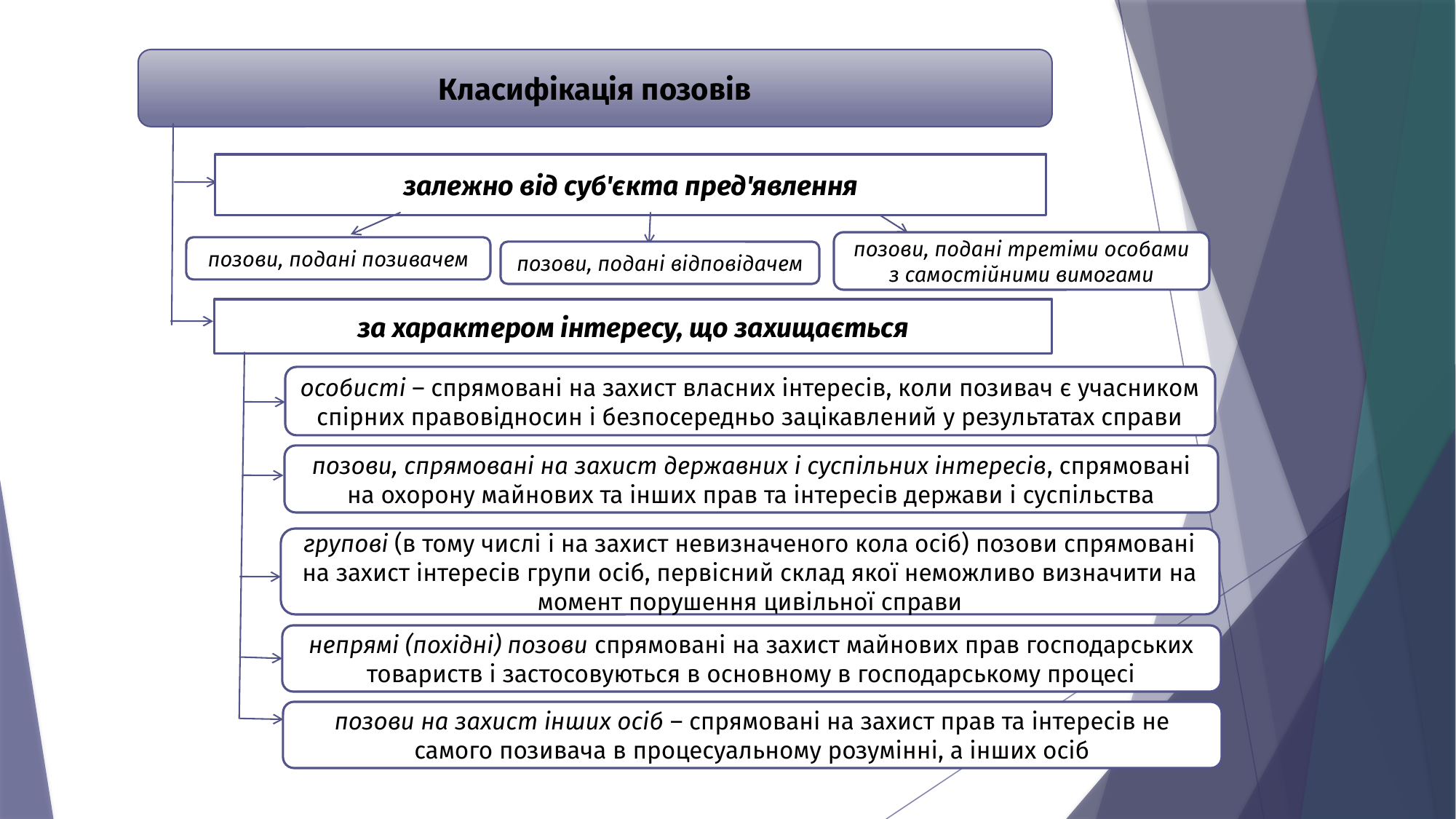

Класифікація позовів
залежно від суб'єкта пред'явлення
позови, подані третіми особами з самостійними вимогами
позови, подані позивачем
позови, подані відповідачем
за характером інтересу, що захищається
особисті – спрямовані на захист власних інтересів, коли позивач є учасником спірних правовідносин і безпосередньо зацікавлений у результатах справи
позови, спрямовані на захист державних і суспільних інтересів, спрямовані на охорону майнових та інших прав та інтересів держави і суспільства
групові (в тому числі і на захист невизначеного кола осіб) позови спрямовані на захист інтересів групи осіб, первісний склад якої неможливо визначити на момент порушення цивільної справи
непрямі (похідні) позови спрямовані на захист майнових прав господарських товариств і застосовуються в основному в господарському процесі
позови на захист інших осіб – спрямовані на захист прав та інтересів не самого позивача в процесуальному розумінні, а інших осіб